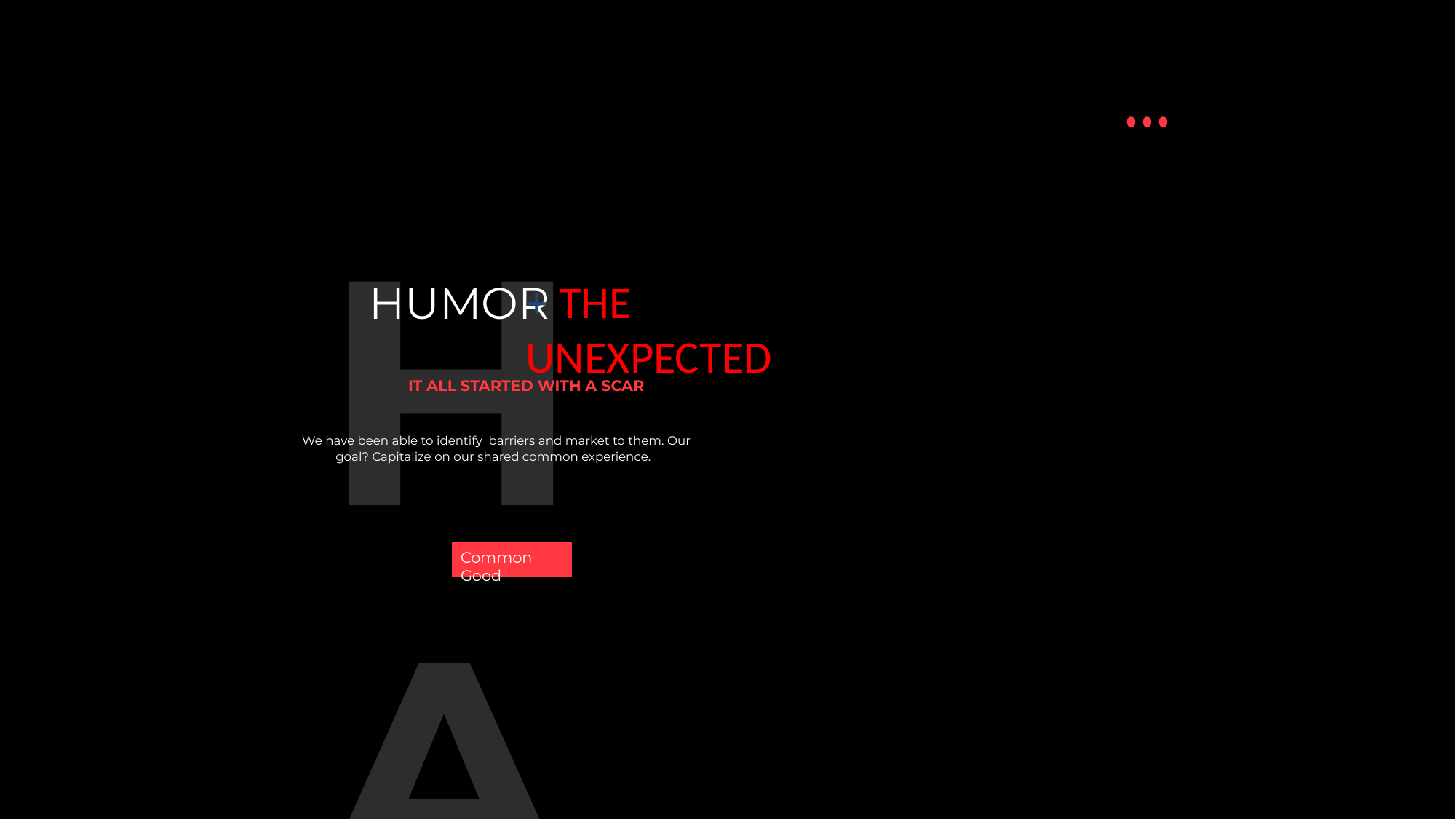

HA
+ THE UNEXPECTED
HUMOR
IT ALL STARTED WITH A SCAR
We have been able to identify  barriers and market to them. Our goal? Capitalize on our shared common experience.

Common Good